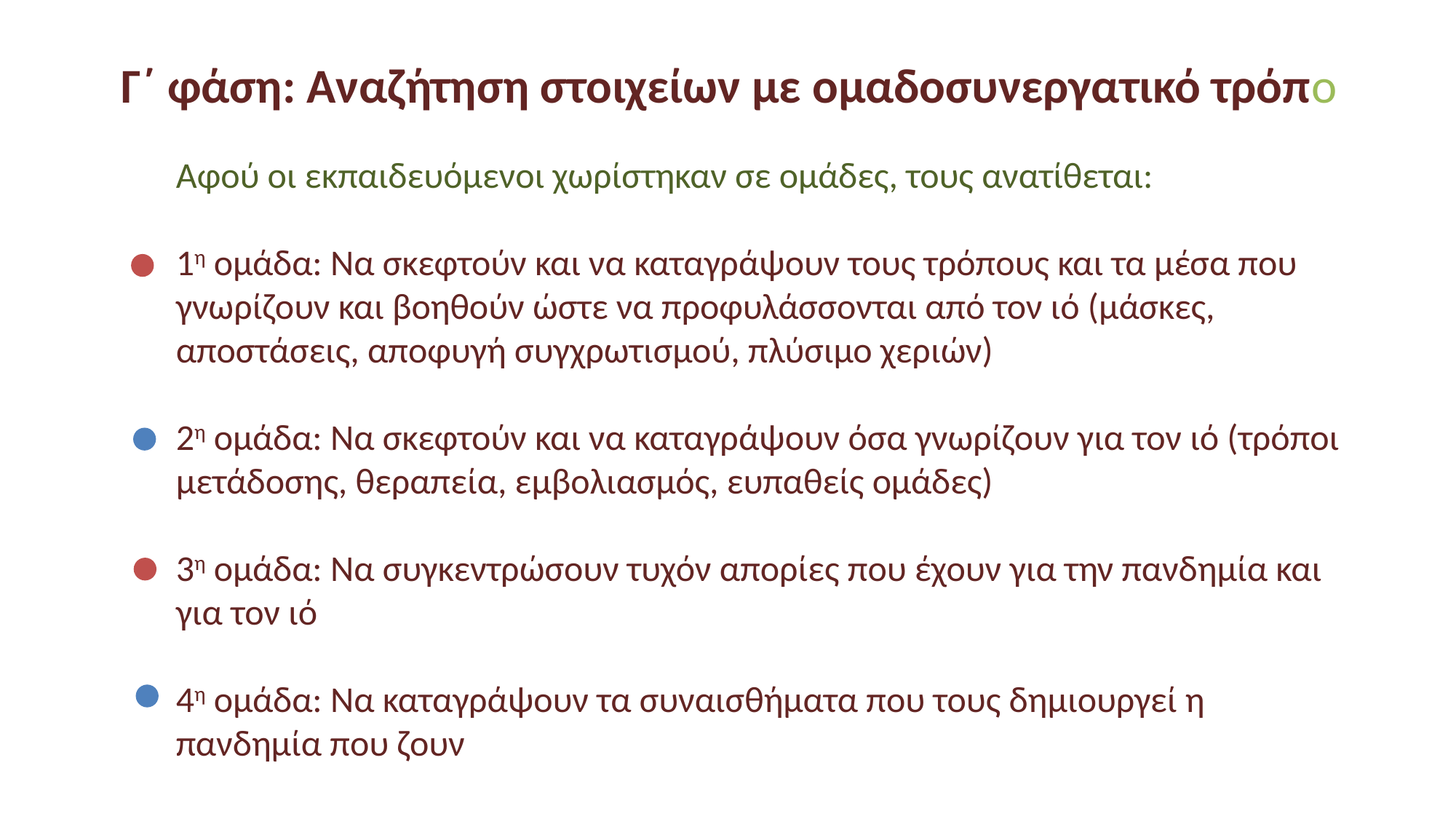

Γ΄ φάση: Αναζήτηση στοιχείων με ομαδοσυνεργατικό τρόπο
Αφού οι εκπαιδευόμενοι χωρίστηκαν σε ομάδες, τους ανατίθεται:

1η ομάδα: Να σκεφτούν και να καταγράψουν τους τρόπους και τα μέσα που γνωρίζουν και βοηθούν ώστε να προφυλάσσονται από τον ιό (μάσκες, αποστάσεις, αποφυγή συγχρωτισμού, πλύσιμο χεριών)

2η ομάδα: Να σκεφτούν και να καταγράψουν όσα γνωρίζουν για τον ιό (τρόποι μετάδοσης, θεραπεία, εμβολιασμός, ευπαθείς ομάδες)

3η ομάδα: Να συγκεντρώσουν τυχόν απορίες που έχουν για την πανδημία και για τον ιό

4η ομάδα: Να καταγράψουν τα συναισθήματα που τους δημιουργεί η πανδημία που ζουν